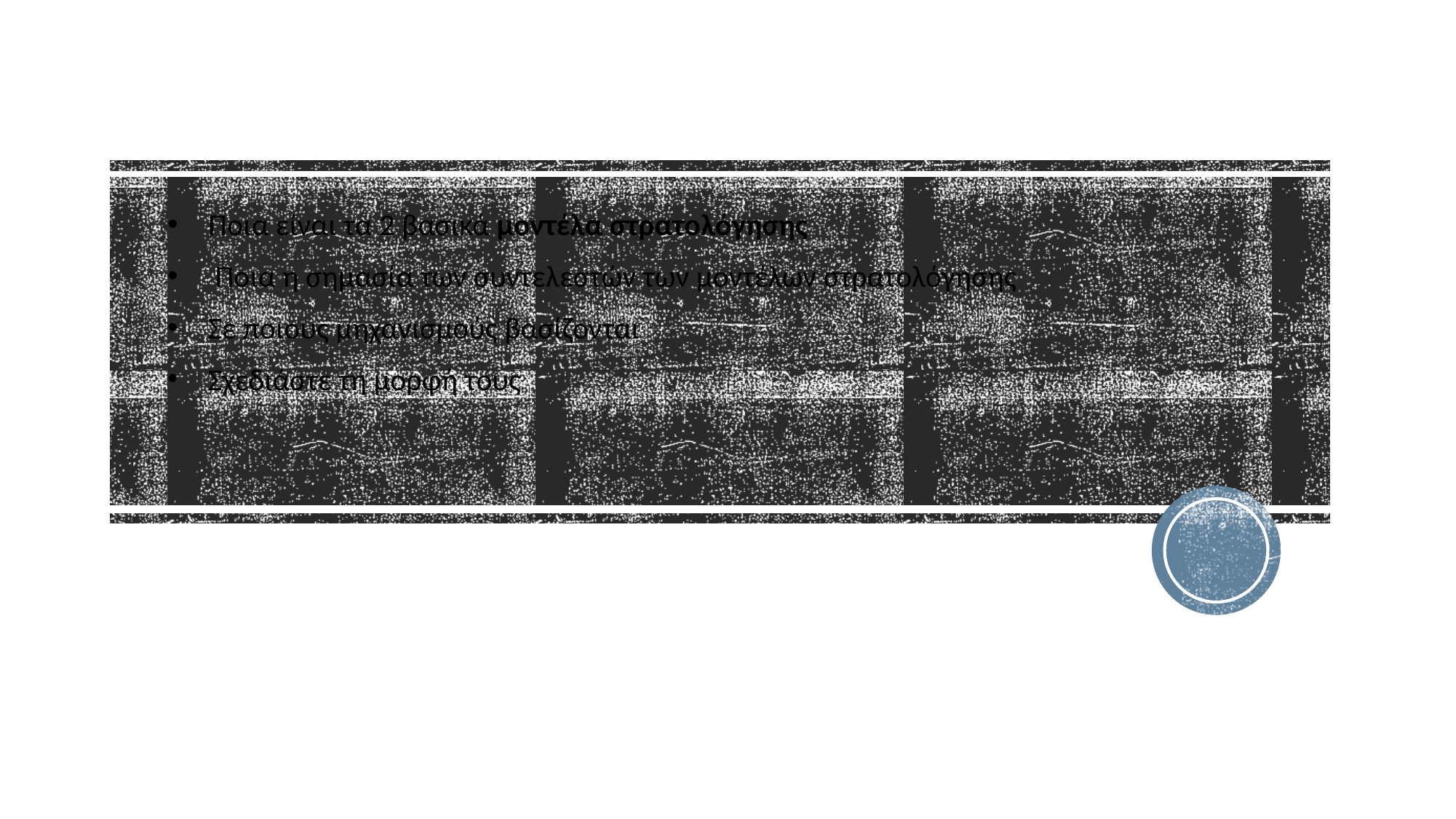

Ποια είναι τα 2 βασικά μοντέλα στρατολόγησης
 Ποια η σημασία των συντελεστών των μοντέλων στρατολόγησης
Σε ποιους μηχανισμούς βασίζονται
Σχεδιάστε τη μορφή τους